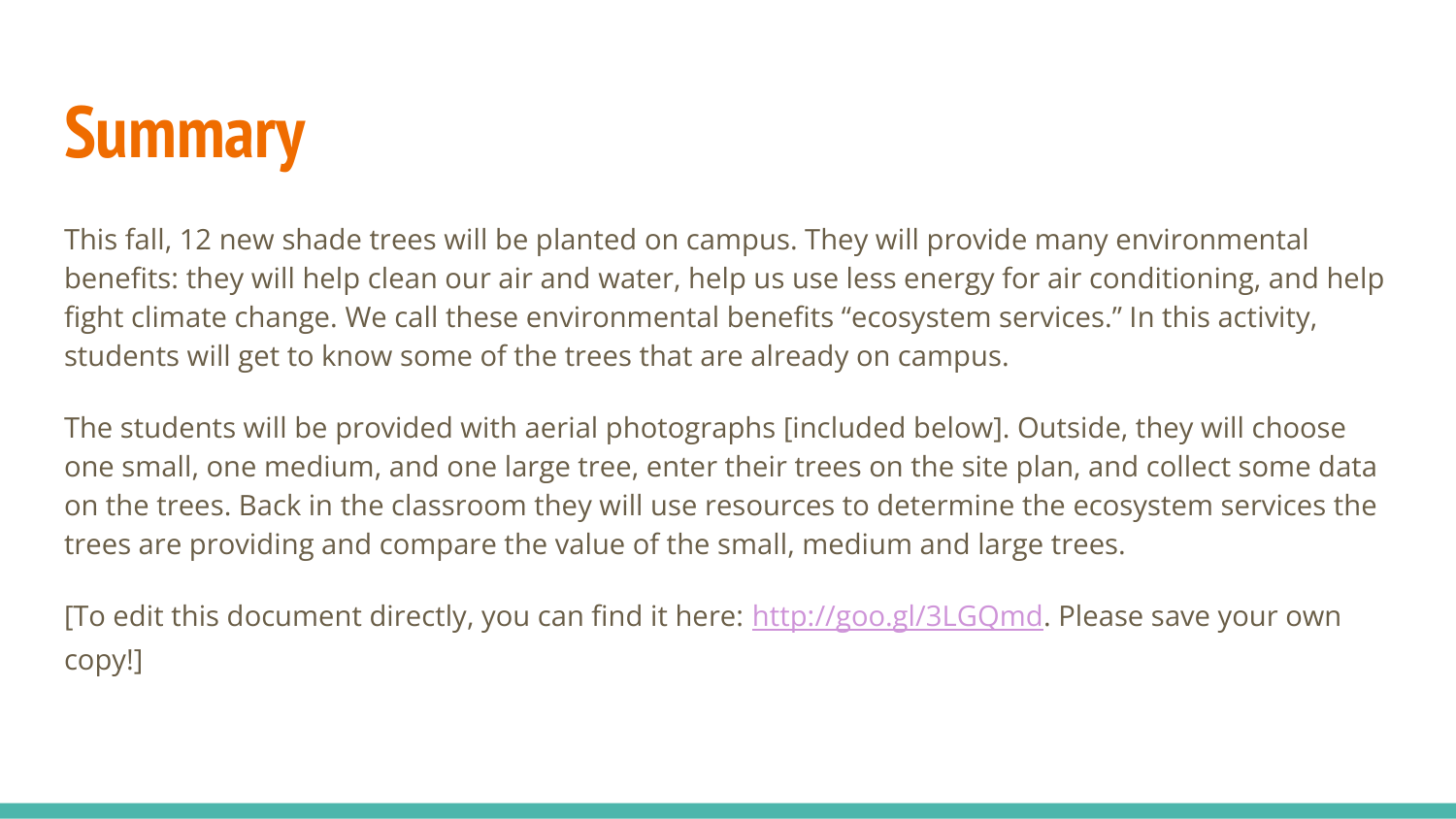

# Summary
This fall, 12 new shade trees will be planted on campus. They will provide many environmental benefits: they will help clean our air and water, help us use less energy for air conditioning, and help fight climate change. We call these environmental benefits “ecosystem services.” In this activity, students will get to know some of the trees that are already on campus.
The students will be provided with aerial photographs [included below]. Outside, they will choose one small, one medium, and one large tree, enter their trees on the site plan, and collect some data on the trees. Back in the classroom they will use resources to determine the ecosystem services the trees are providing and compare the value of the small, medium and large trees.
[To edit this document directly, you can find it here: http://goo.gl/3LGQmd. Please save your own copy!]